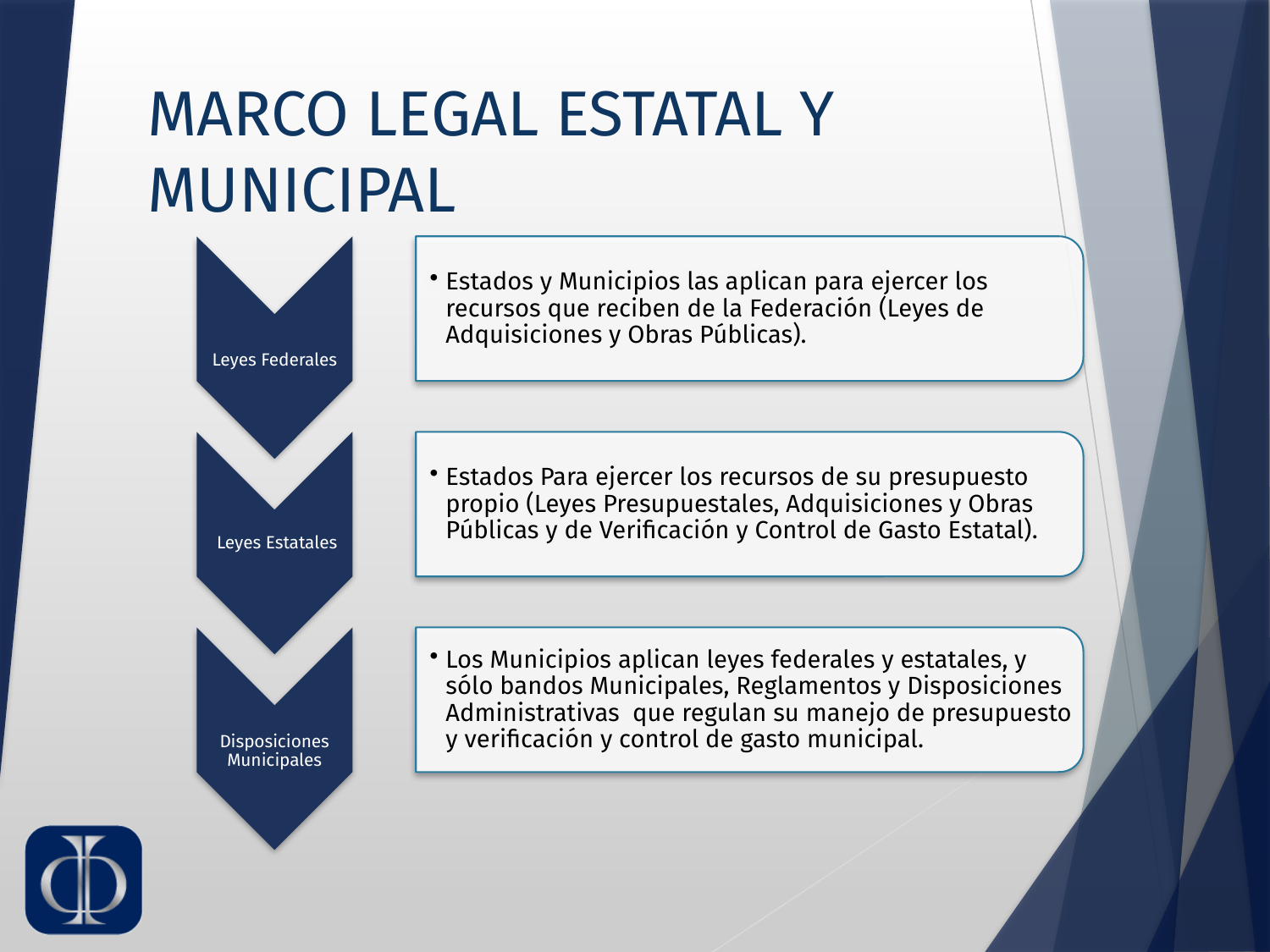

# MARCO LEGAL ESTATAL Y MUNICIPAL

Leyes Federales
Estados y Municipios las aplican para ejercer los recursos que reciben de la Federación (Leyes de Adquisiciones y Obras Públicas).
 Leyes Estatales
Estados Para ejercer los recursos de su presupuesto propio (Leyes Presupuestales, Adquisiciones y Obras Públicas y de Verificación y Control de Gasto Estatal).

Disposiciones Municipales
Los Municipios aplican leyes federales y estatales, y sólo bandos Municipales, Reglamentos y Disposiciones Administrativas  que regulan su manejo de presupuesto y verificación y control de gasto municipal.